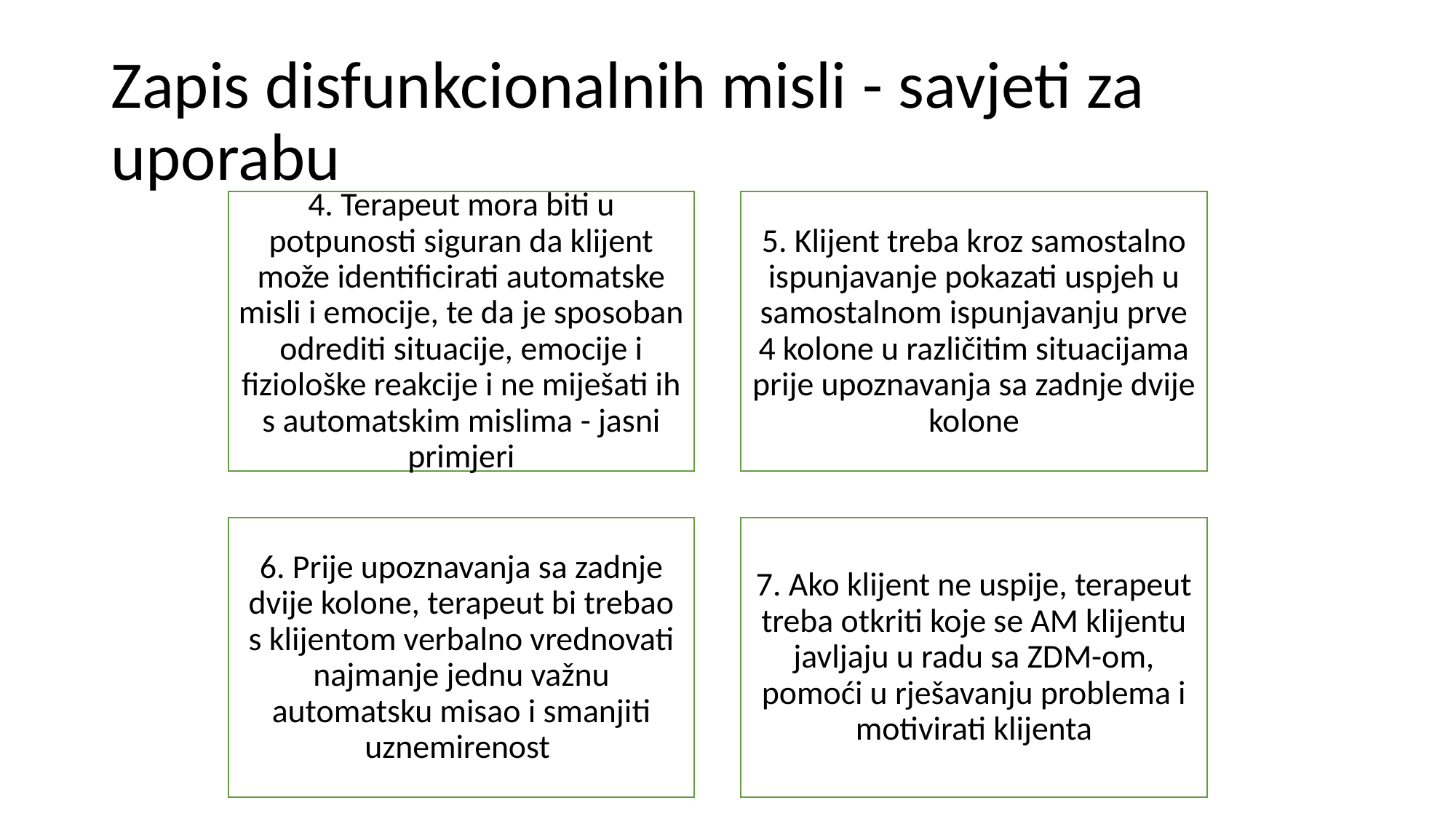

# Zapis disfunkcionalnih misli - savjeti za uporabu
4. Terapeut mora biti u potpunosti siguran da klijent može identificirati automatske misli i emocije, te da je sposoban odrediti situacije, emocije i fiziološke reakcije i ne miješati ih s automatskim mislima - jasni primjeri
5. Klijent treba kroz samostalno ispunjavanje pokazati uspjeh u samostalnom ispunjavanju prve 4 kolone u različitim situacijama prije upoznavanja sa zadnje dvije kolone
6. Prije upoznavanja sa zadnje dvije kolone, terapeut bi trebao s klijentom verbalno vrednovati najmanje jednu važnu automatsku misao i smanjiti uznemirenost
7. Ako klijent ne uspije, terapeut treba otkriti koje se AM klijentu javljaju u radu sa ZDM-om, pomoći u rješavanju problema i motivirati klijenta